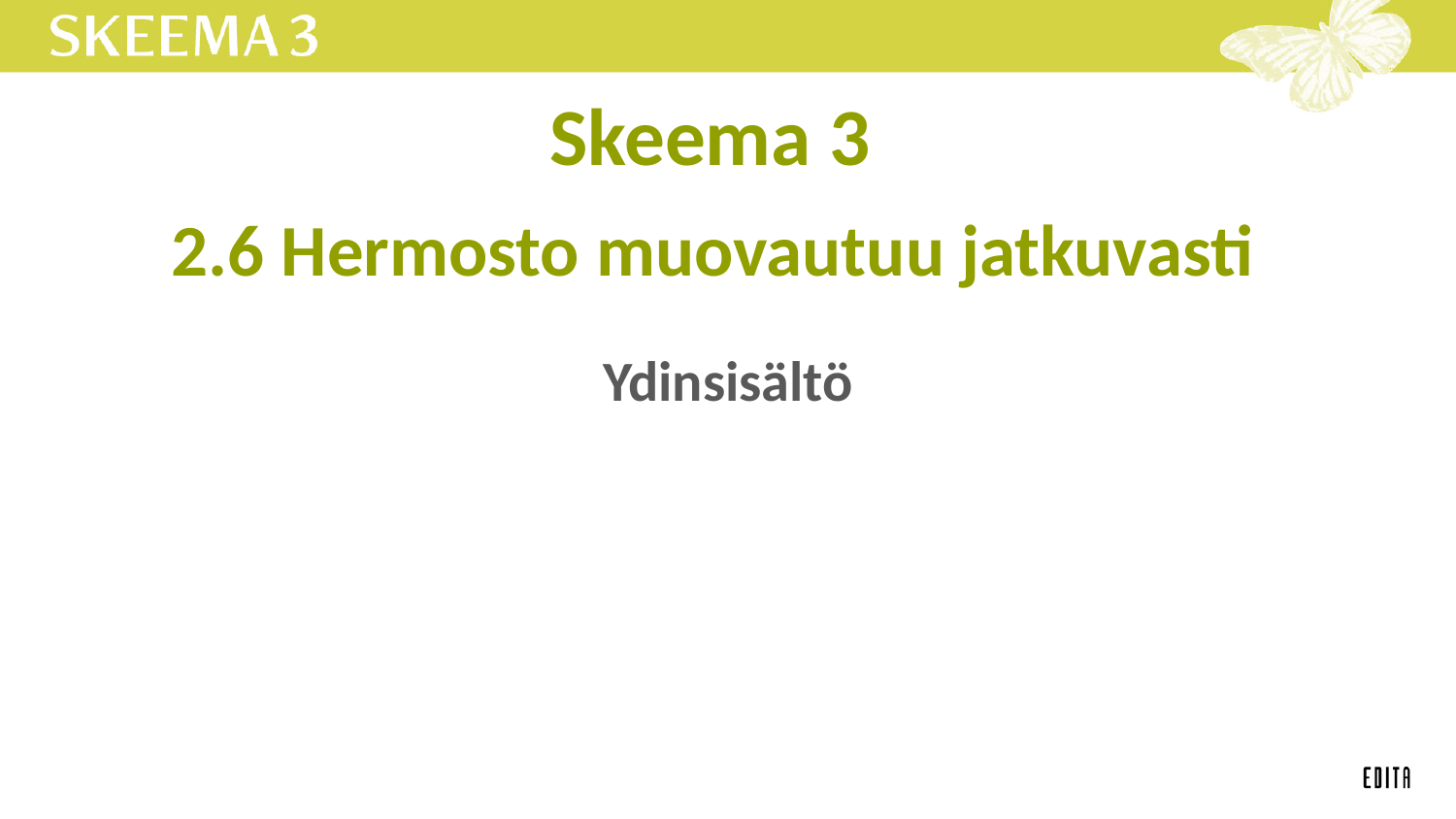

Skeema 3
# 2.6 Hermosto muovautuu jatkuvasti
Ydinsisältö